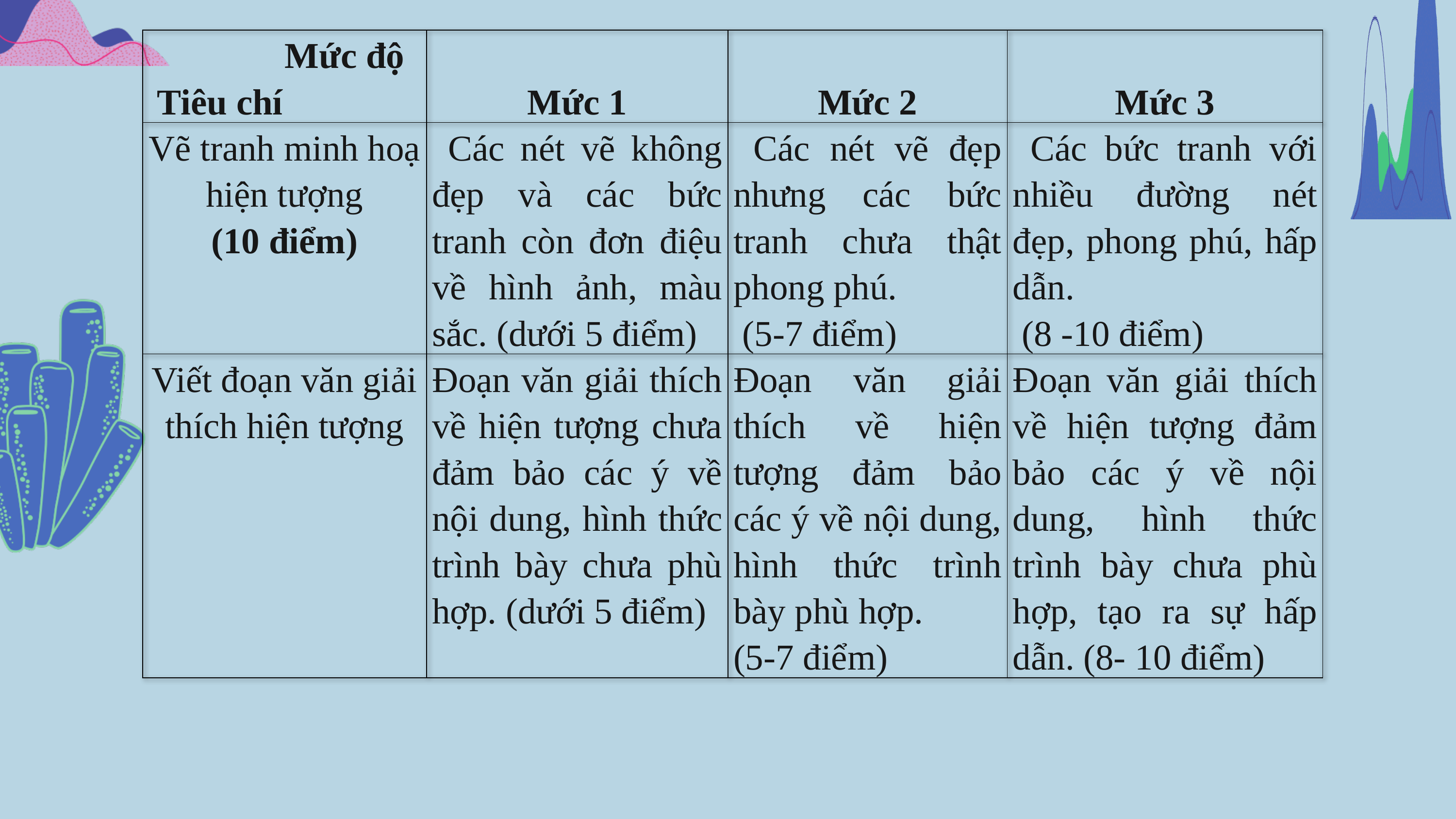

| Mức độ Tiêu chí | Mức 1 | Mức 2 | Mức 3 |
| --- | --- | --- | --- |
| Vẽ tranh minh hoạ hiện tượng (10 điểm) | Các nét vẽ không đẹp và các bức tranh còn đơn điệu về hình ảnh, màu sắc. (dưới 5 điểm) | Các nét vẽ đẹp nhưng các bức tranh chưa thật phong phú. (5-7 điểm) | Các bức tranh với nhiều đường nét đẹp, phong phú, hấp dẫn. (8 -10 điểm) |
| Viết đoạn văn giải thích hiện tượng | Đoạn văn giải thích về hiện tượng chưa đảm bảo các ý về nội dung, hình thức trình bày chưa phù hợp. (dưới 5 điểm) | Đoạn văn giải thích về hiện tượng đảm bảo các ý về nội dung, hình thức trình bày phù hợp. (5-7 điểm) | Đoạn văn giải thích về hiện tượng đảm bảo các ý về nội dung, hình thức trình bày chưa phù hợp, tạo ra sự hấp dẫn. (8- 10 điểm) |